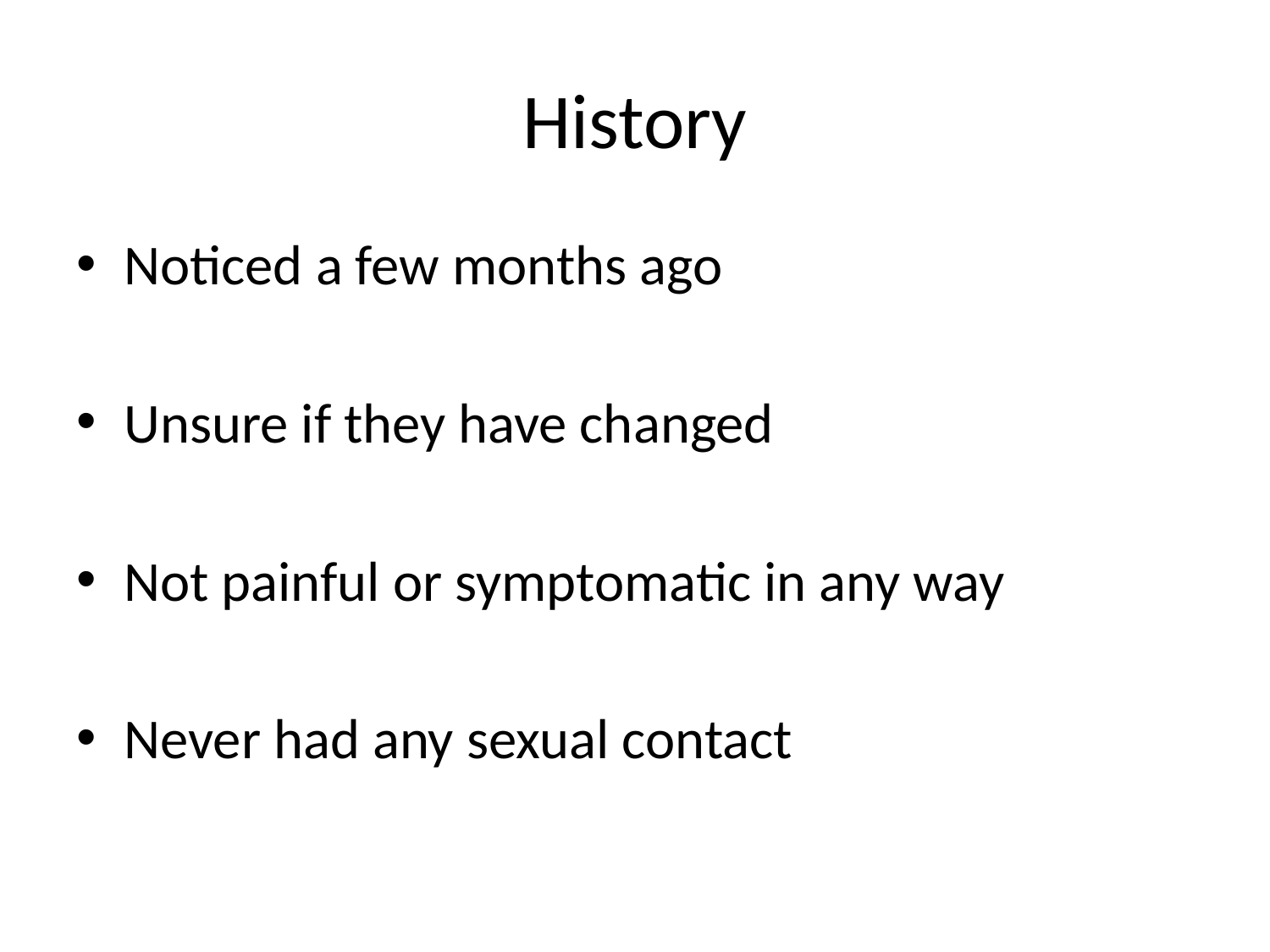

# History
Noticed a few months ago

Unsure if they have changed

Not painful or symptomatic in any way

Never had any sexual contact